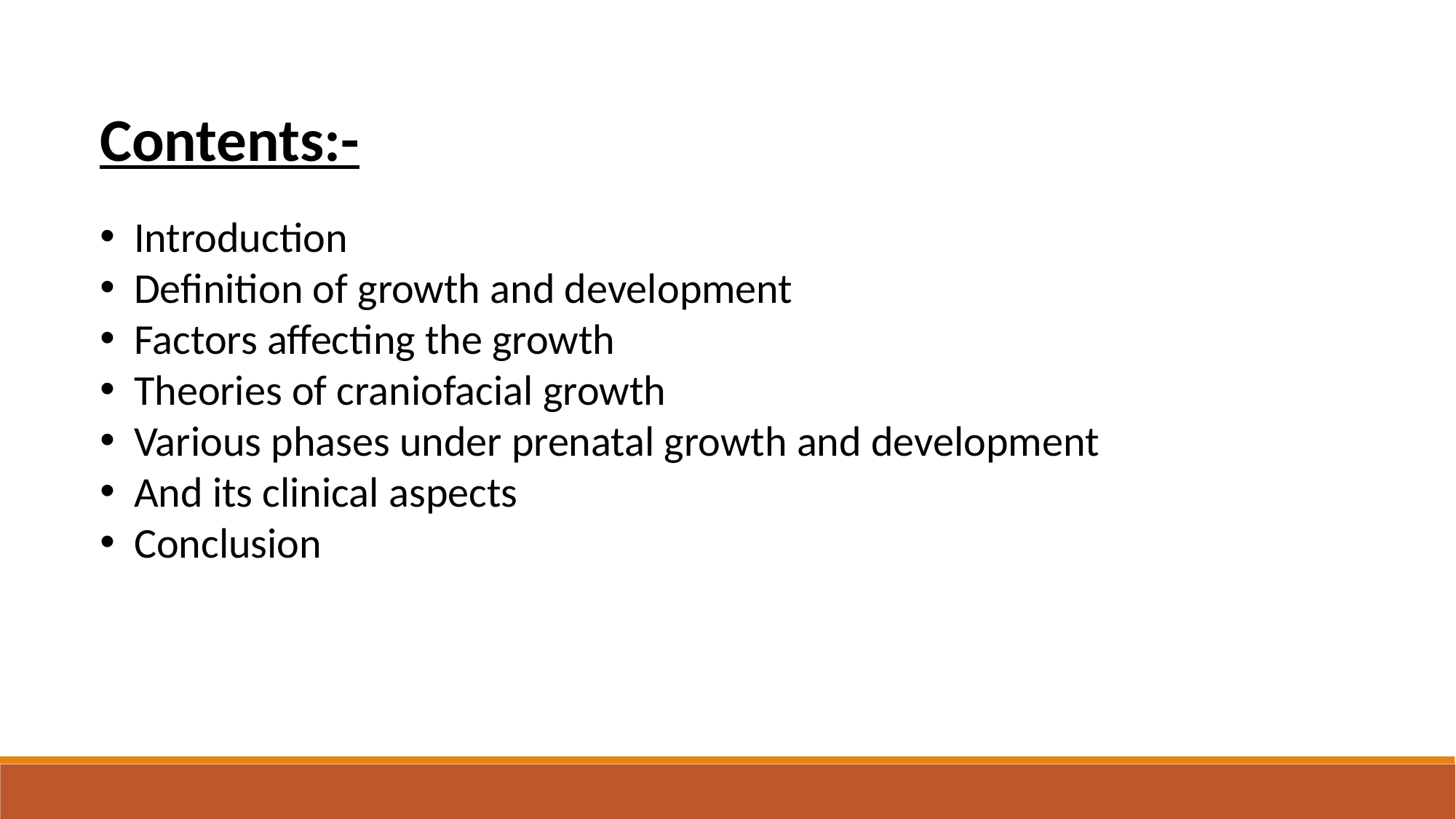

Contents:-

Introduction
Definition of growth and development
Factors affecting the growth
Theories of craniofacial growth
Various phases under prenatal growth and development
And its clinical aspects
Conclusion